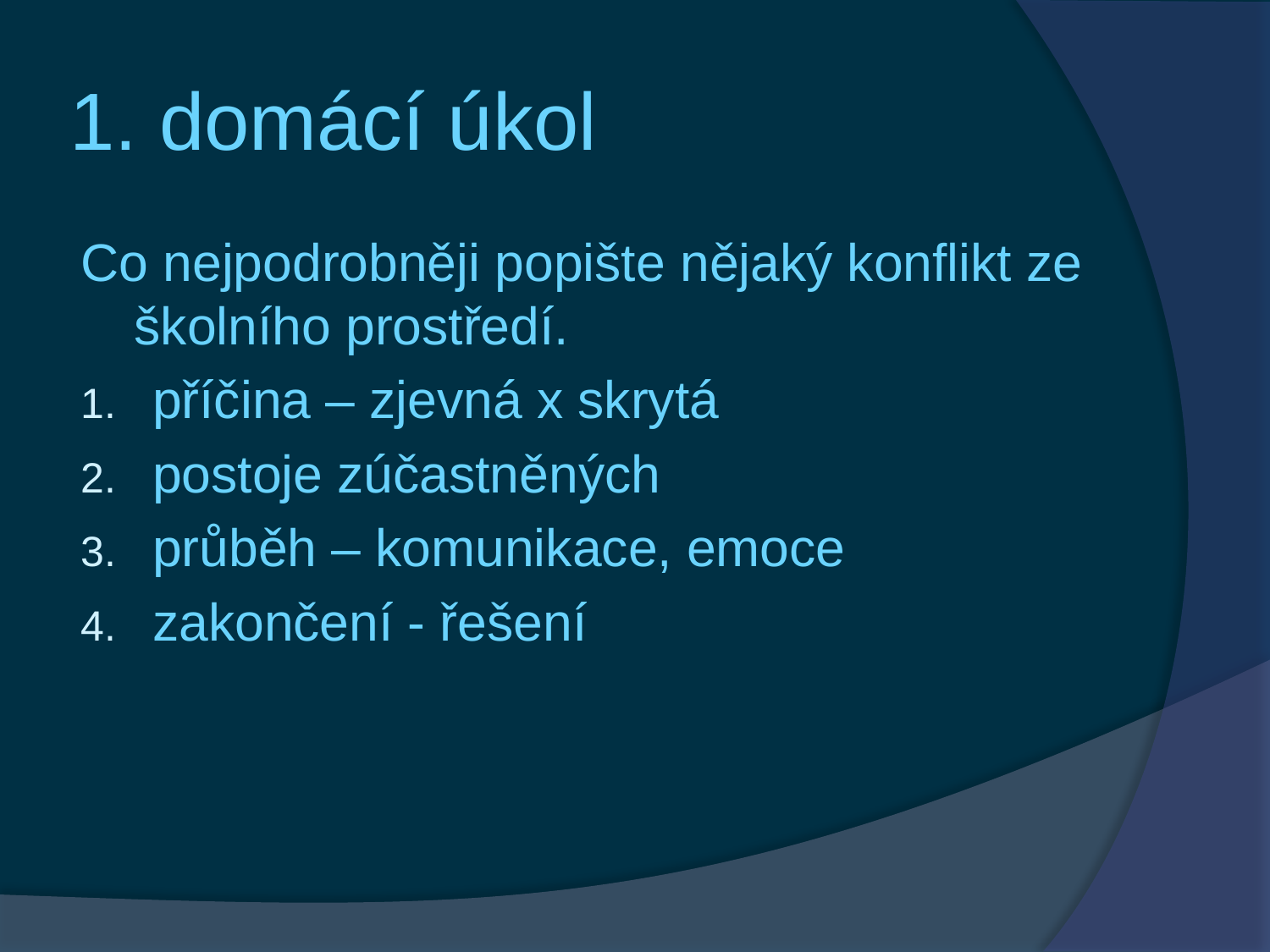

# 1. domácí úkol
Co nejpodrobněji popište nějaký konflikt ze školního prostředí.
příčina – zjevná x skrytá
postoje zúčastněných
průběh – komunikace, emoce
zakončení - řešení